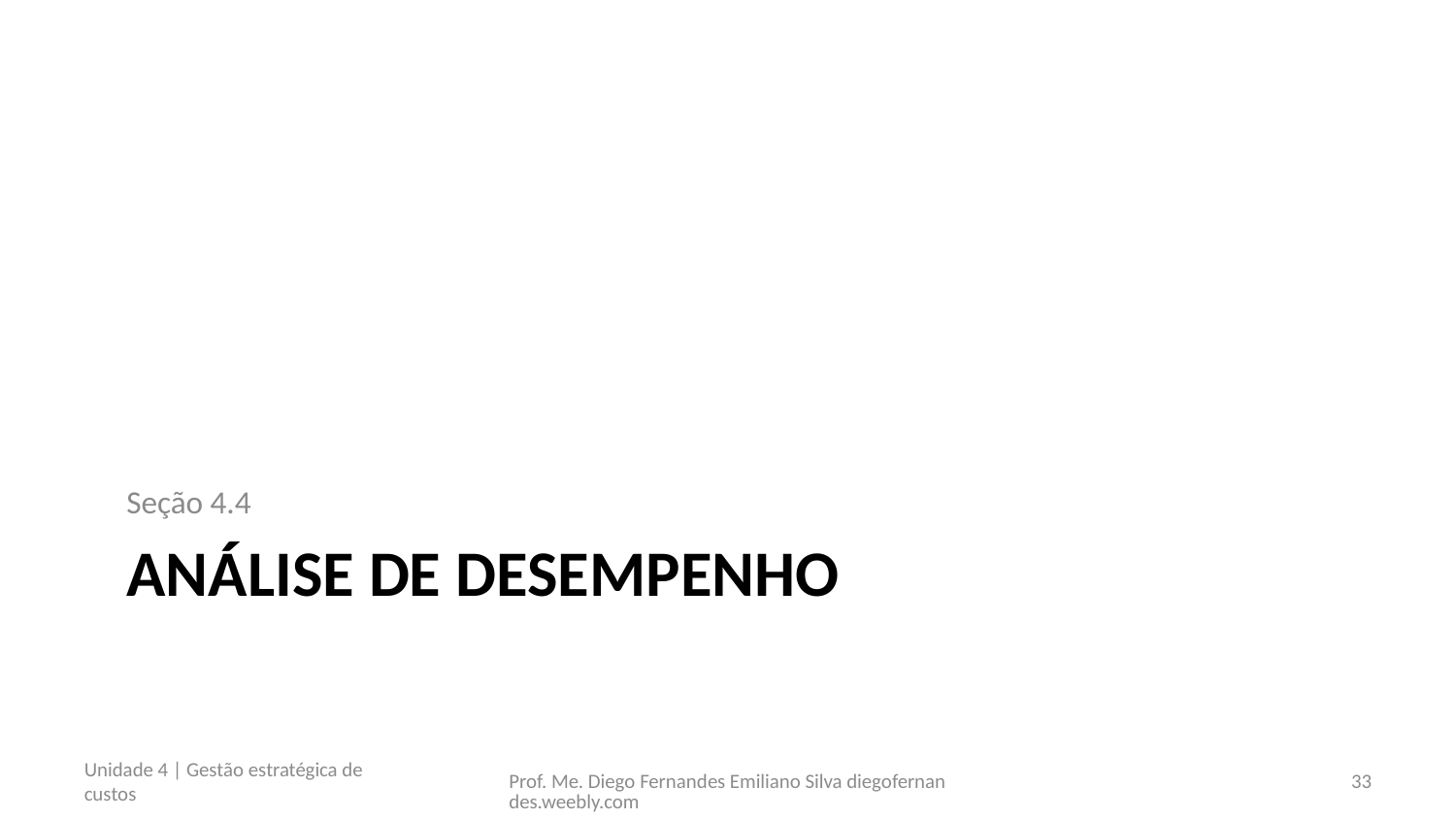

Seção 4.4
# Análise de desempenho
Unidade 4 | Gestão estratégica de custos
Prof. Me. Diego Fernandes Emiliano Silva diegofernandes.weebly.com
33